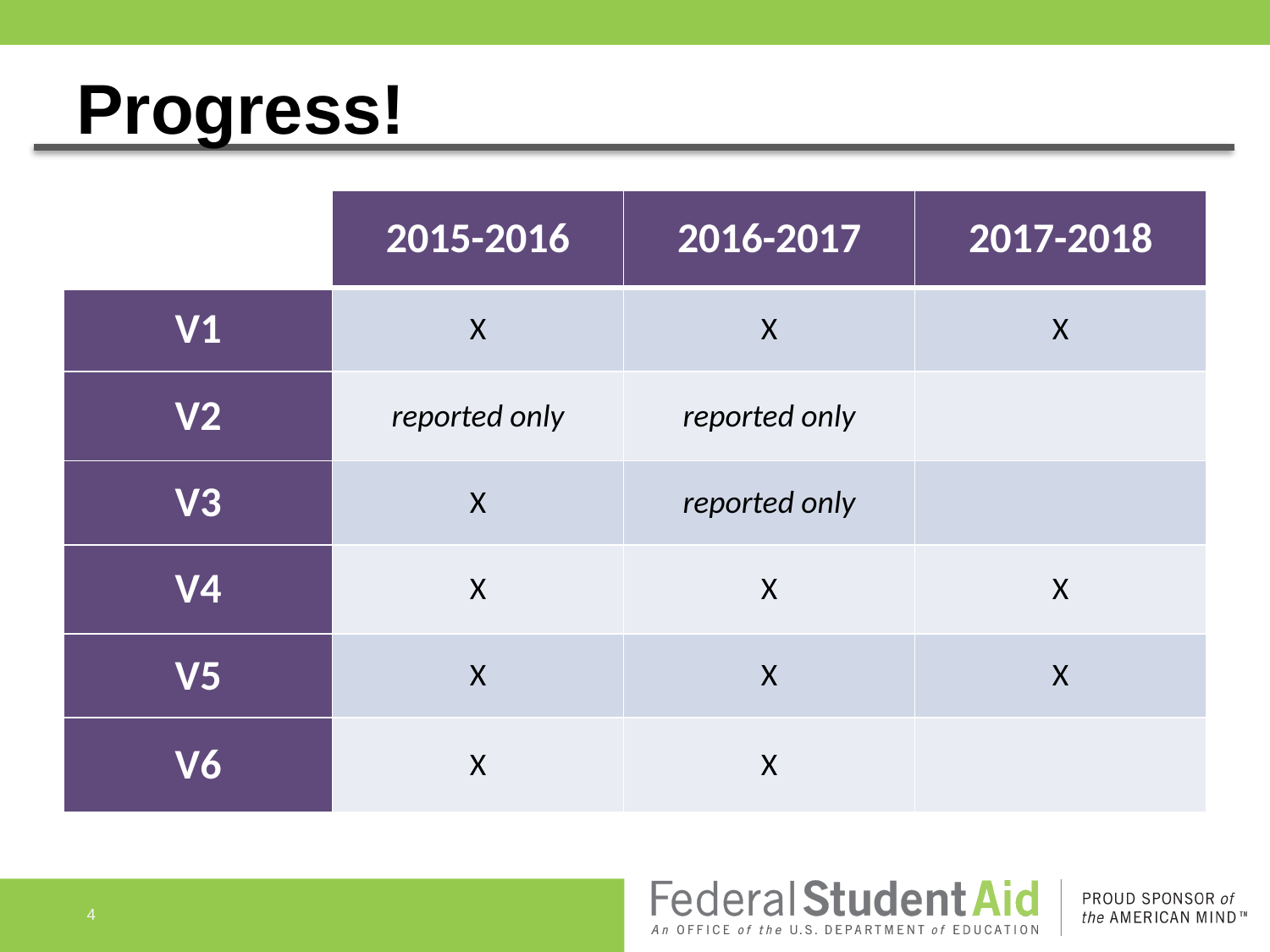

# Progress!
|  | 2015-2016 | 2016-2017 | 2017-2018 |
| --- | --- | --- | --- |
| V1 | X | X | X |
| V2 | reported only | reported only |  |
| V3 | X | reported only |  |
| V4 | X | X | X |
| V5 | X | X | X |
| V6 | X | X |  |
4